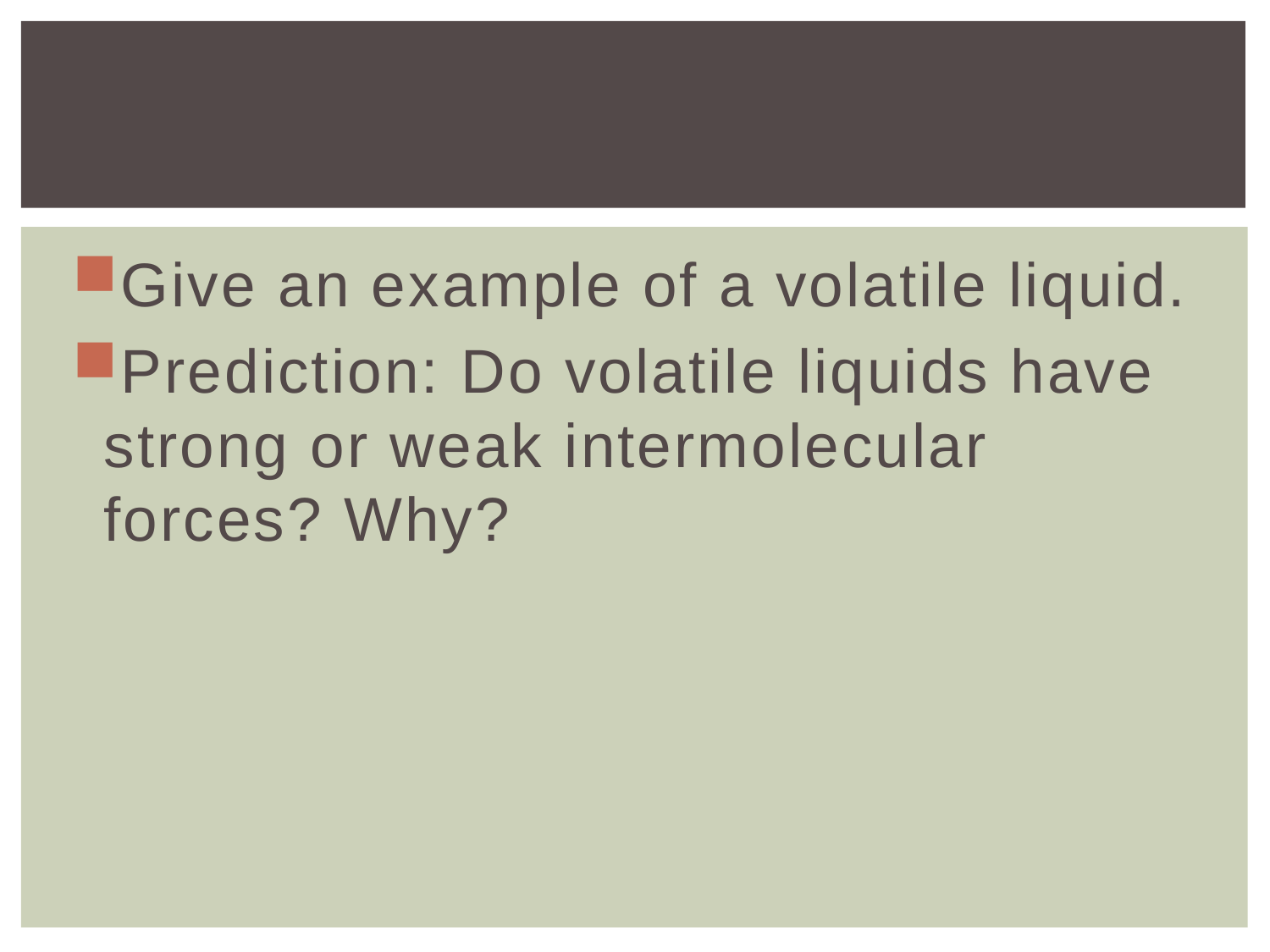

#
Give an example of a volatile liquid.
Prediction: Do volatile liquids have strong or weak intermolecular forces? Why?